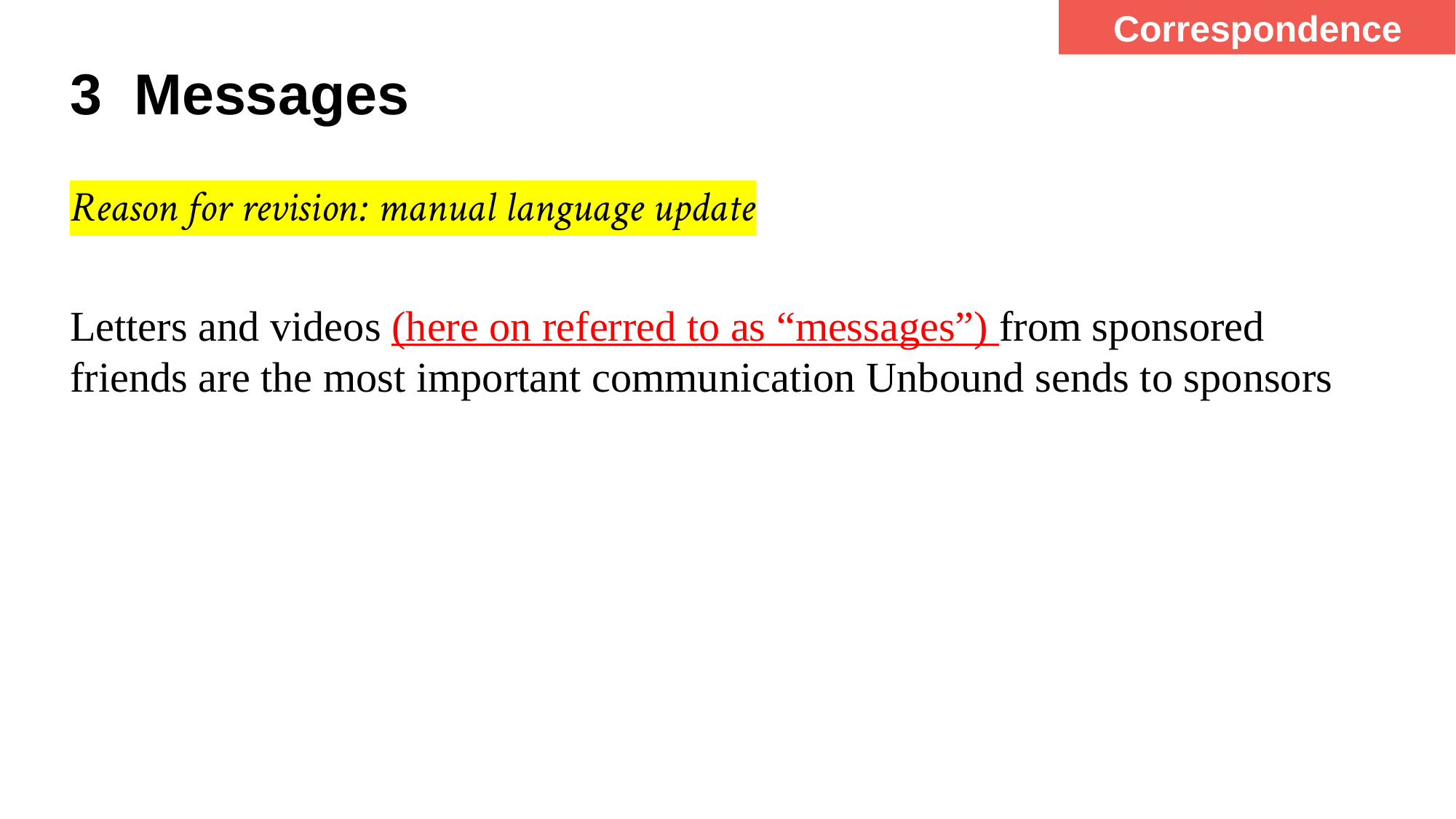

Correspondence
# 3  Messages
Reason for revision: manual language update

Letters and videos (here on referred to as “messages”) from sponsored friends are the most important communication Unbound sends to sponsors